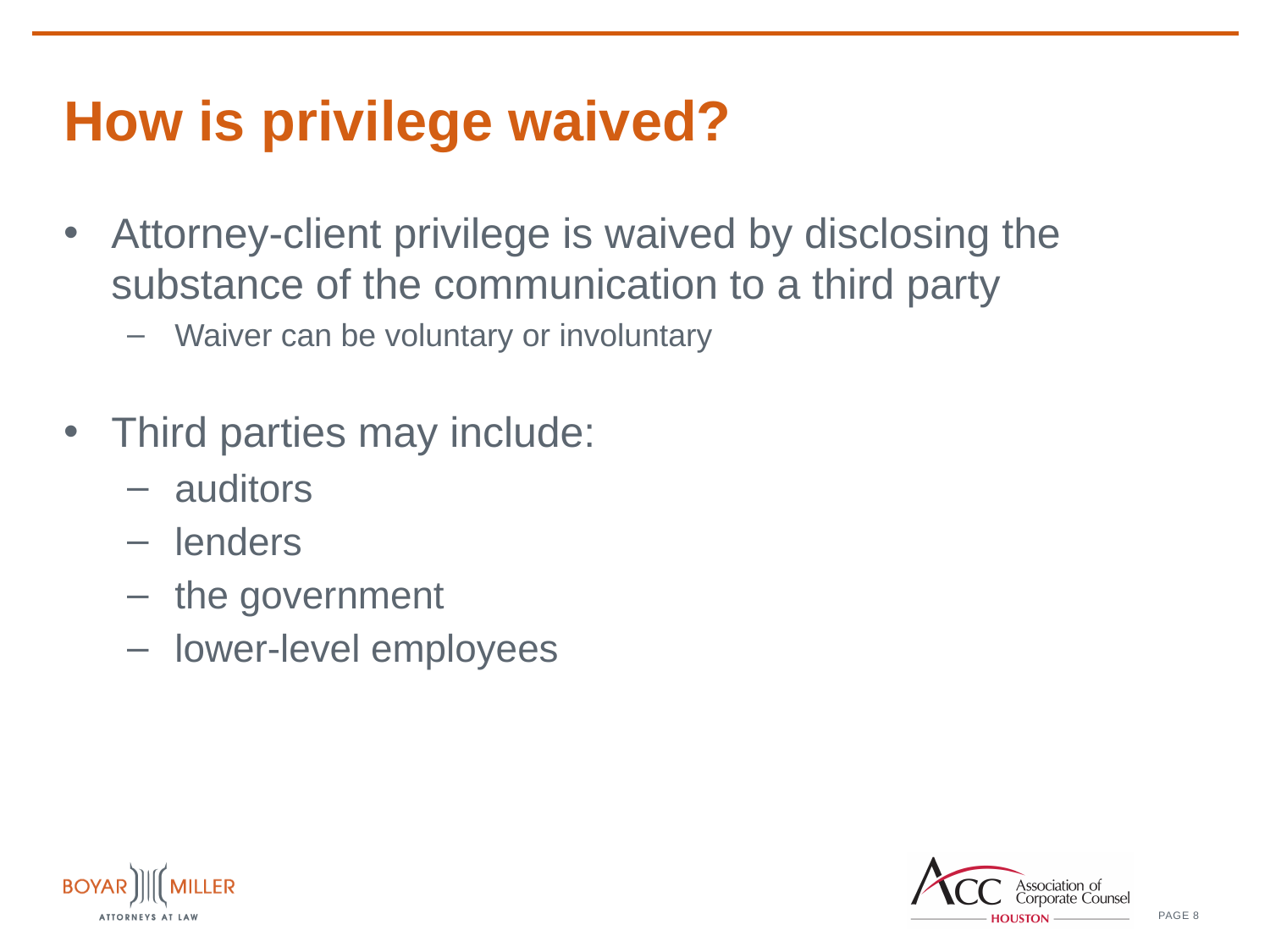

# How is privilege waived?
Attorney-client privilege is waived by disclosing the substance of the communication to a third party
Waiver can be voluntary or involuntary

Third parties may include:
auditors
lenders
the government
lower-level employees

8